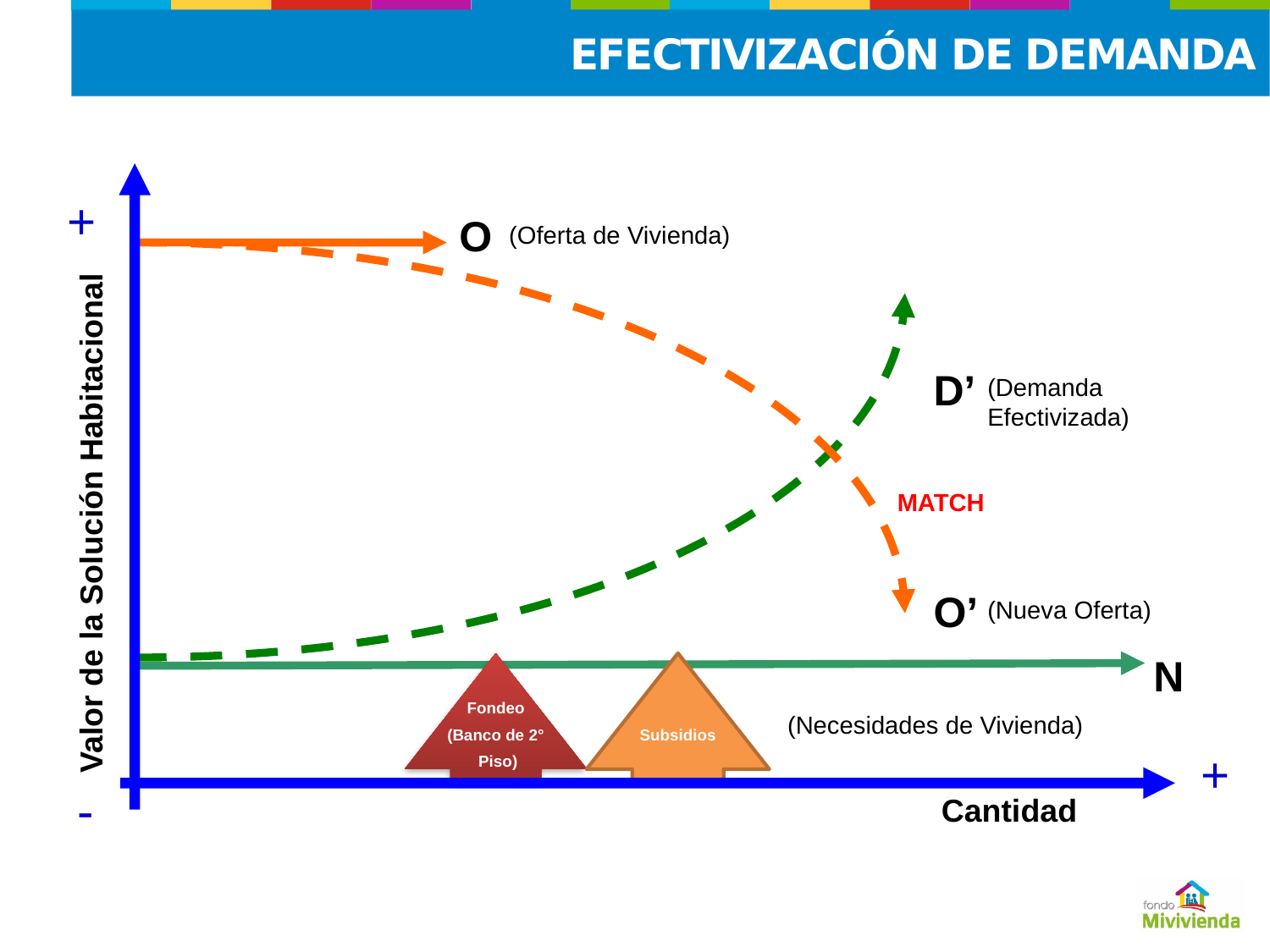

EFECTIVIZACIÓN DE DEMANDA

+
O
(Oferta de Vivienda)

D’
(Demanda Efectivizada)
MATCH
Valor de la Solución Habitacional
O’
(Nueva Oferta)
N
Fondeo
(Banco de 2°
 Piso)

Subsidios

(Necesidades de Vivienda)
+
-
Cantidad